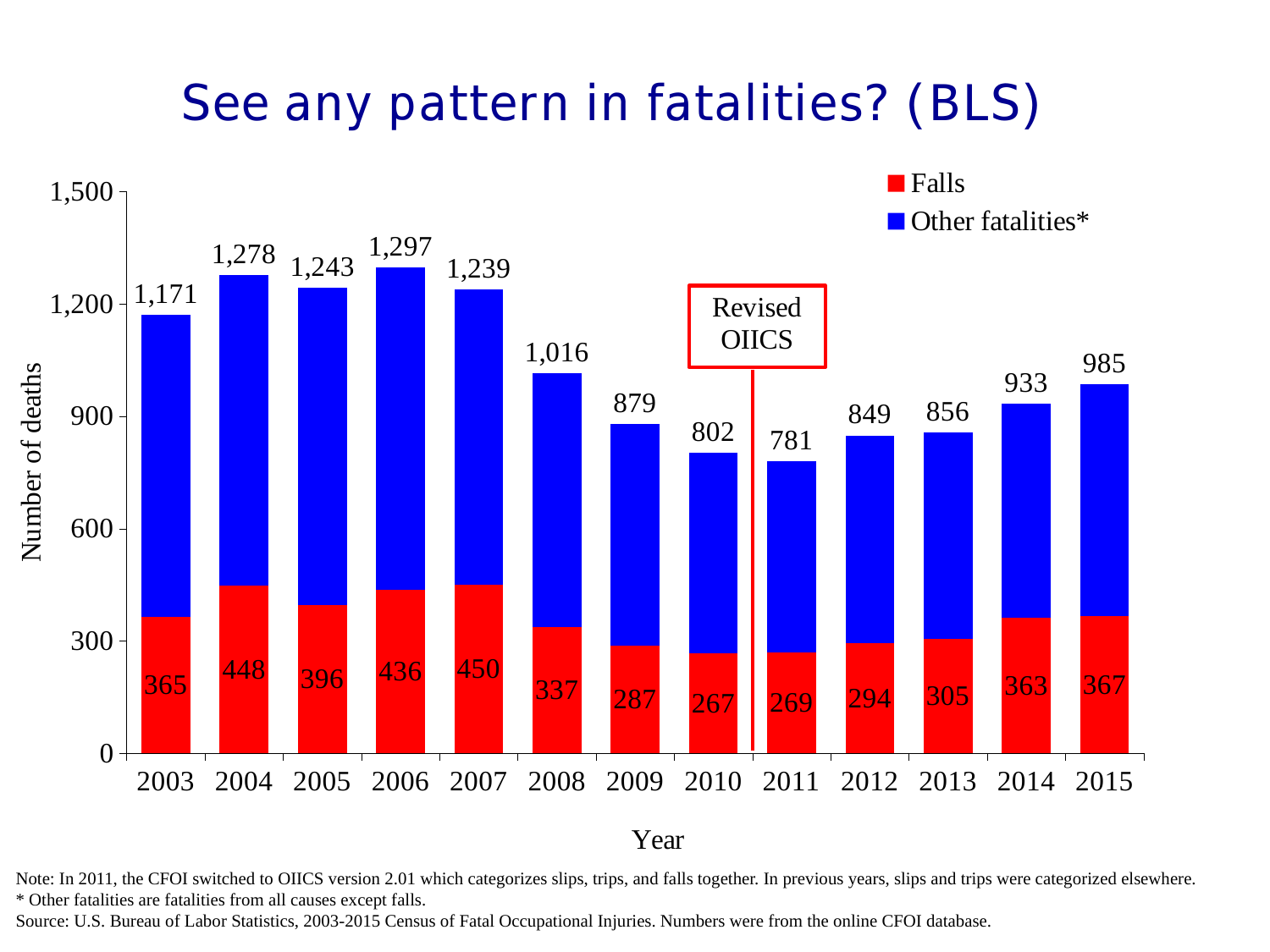

# See any pattern in fatalities? (BLS)

### Chart

| Category | Falls | Other fatalities* |  |
|---|---|---|---|
| 2003 | 365.0 | 806.0 | 1171.0 |
| 2004 | 448.0 | 830.0 | 1278.0 |
| 2005 | 396.0 | 847.0 | 1243.0 |
| 2006 | 436.0 | 861.0 | 1297.0 |
| 2007 | 450.0 | 789.0 | 1239.0 |
| 2008 | 337.0 | 679.0 | 1016.0 |
| 2009 | 287.0 | 592.0 | 879.0 |
| 2010 | 267.0 | 535.0 | 802.0 |
| 2011 | 269.0 | 512.0 | 781.0 |
| 2012 | 294.0 | 555.0 | 849.0 |
| 2013 | 305.0 | 551.0 | 856.0 |
| 2014 | 363.0 | 570.0 | 933.0 |
| 2015 | 367.0 | 618.0 | 985.0 |
Note: In 2011, the CFOI switched to OIICS version 2.01 which categorizes slips, trips, and falls together. In previous years, slips and trips were categorized elsewhere.
* Other fatalities are fatalities from all causes except falls.
Source: U.S. Bureau of Labor Statistics, 2003-2015 Census of Fatal Occupational Injuries. Numbers were from the online CFOI database.